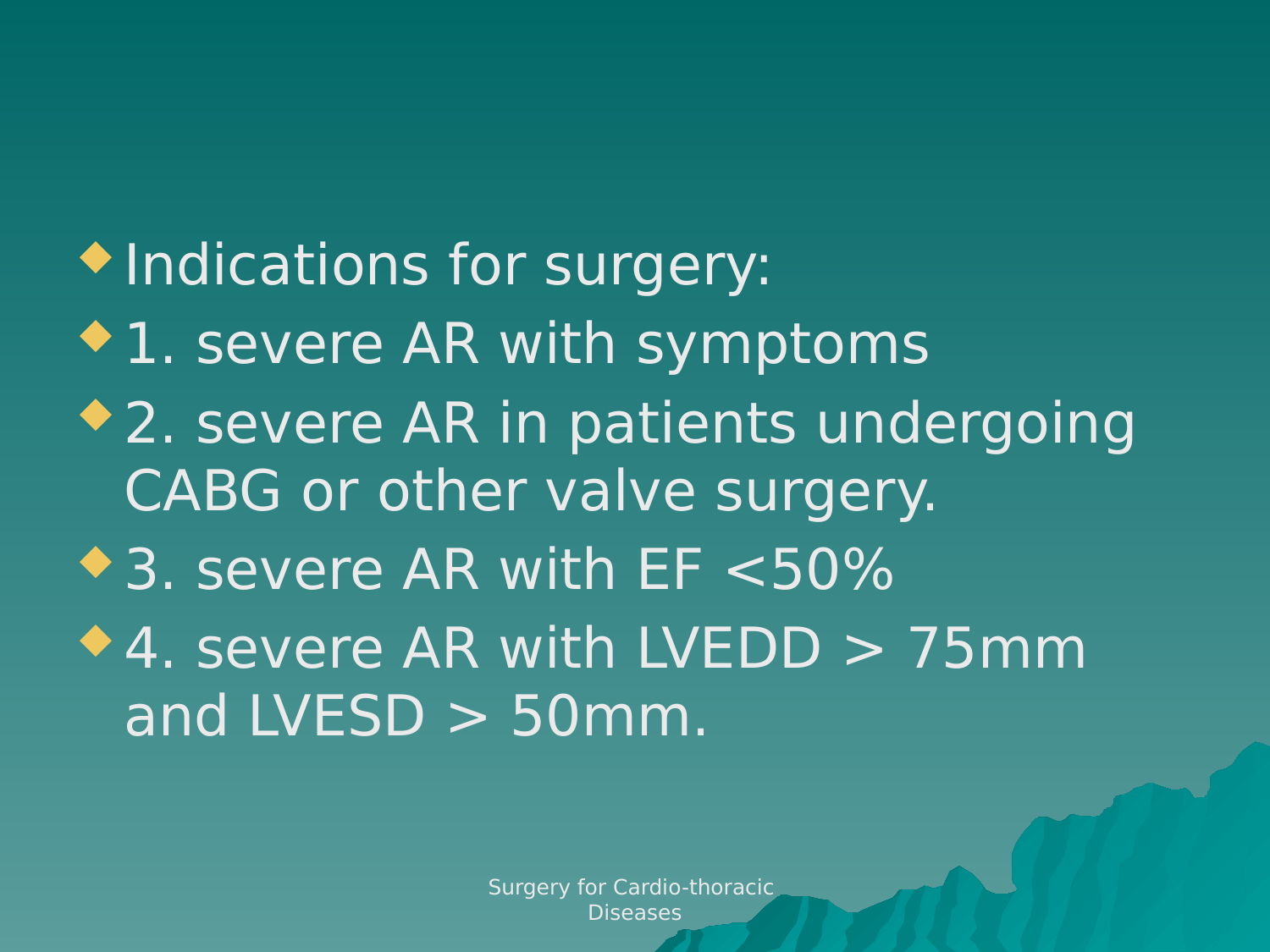

#
Indications for surgery:
1. severe AR with symptoms
2. severe AR in patients undergoing CABG or other valve surgery.
3. severe AR with EF <50%
4. severe AR with LVEDD > 75mm and LVESD > 50mm.
Surgery for Cardio-thoracic  Diseases